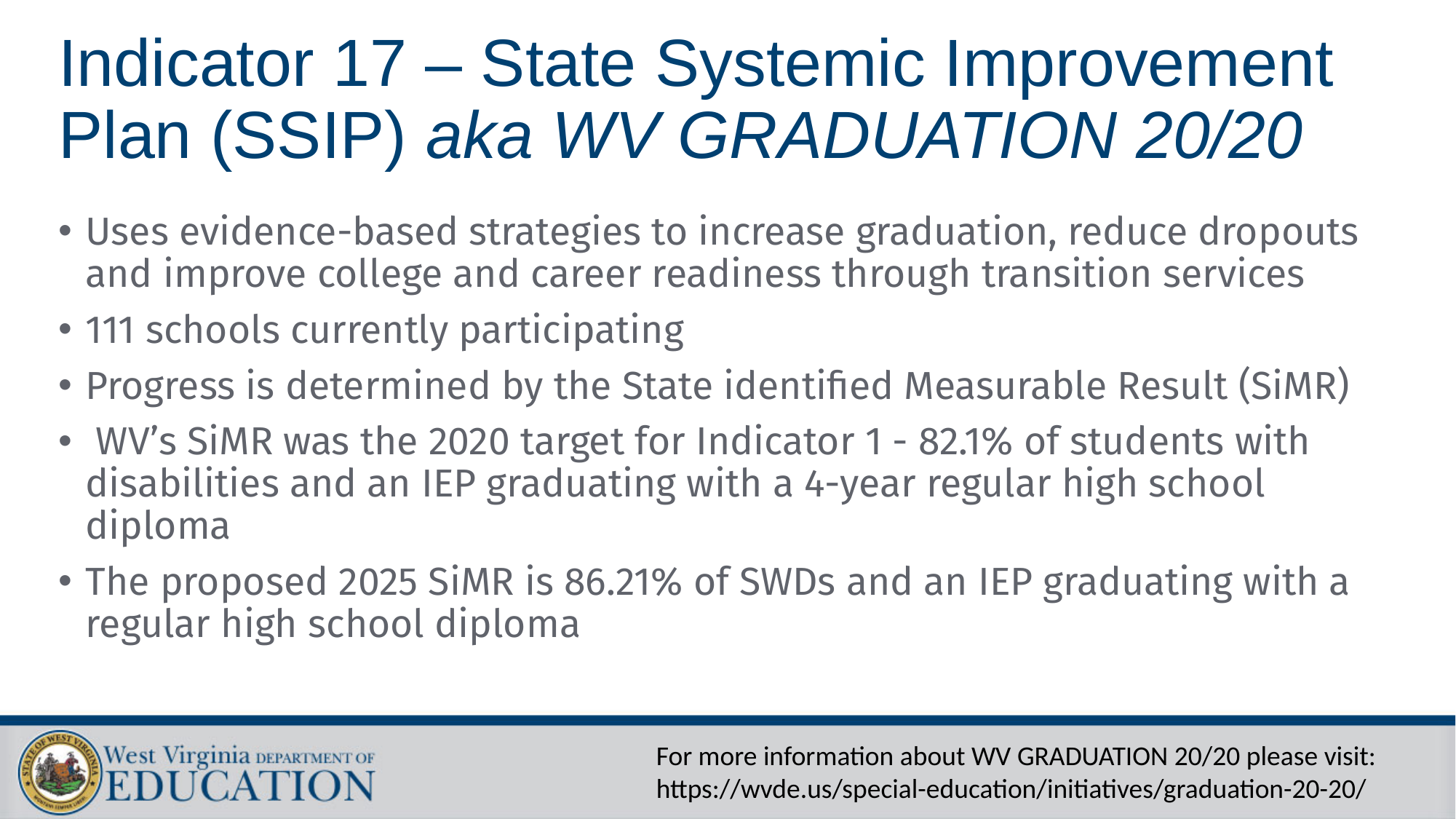

# Indicator 17 – State Systemic Improvement Plan (SSIP) aka WV GRADUATION 20/20
Uses evidence-based strategies to increase graduation, reduce dropouts and improve college and career readiness through transition services
111 schools currently participating
Progress is determined by the State identified Measurable Result (SiMR)
 WV’s SiMR was the 2020 target for Indicator 1 - 82.1% of students with disabilities and an IEP graduating with a 4-year regular high school diploma
The proposed 2025 SiMR is 86.21% of SWDs and an IEP graduating with a regular high school diploma
For more information about WV GRADUATION 20/20 please visit:
https://wvde.us/special-education/initiatives/graduation-20-20/